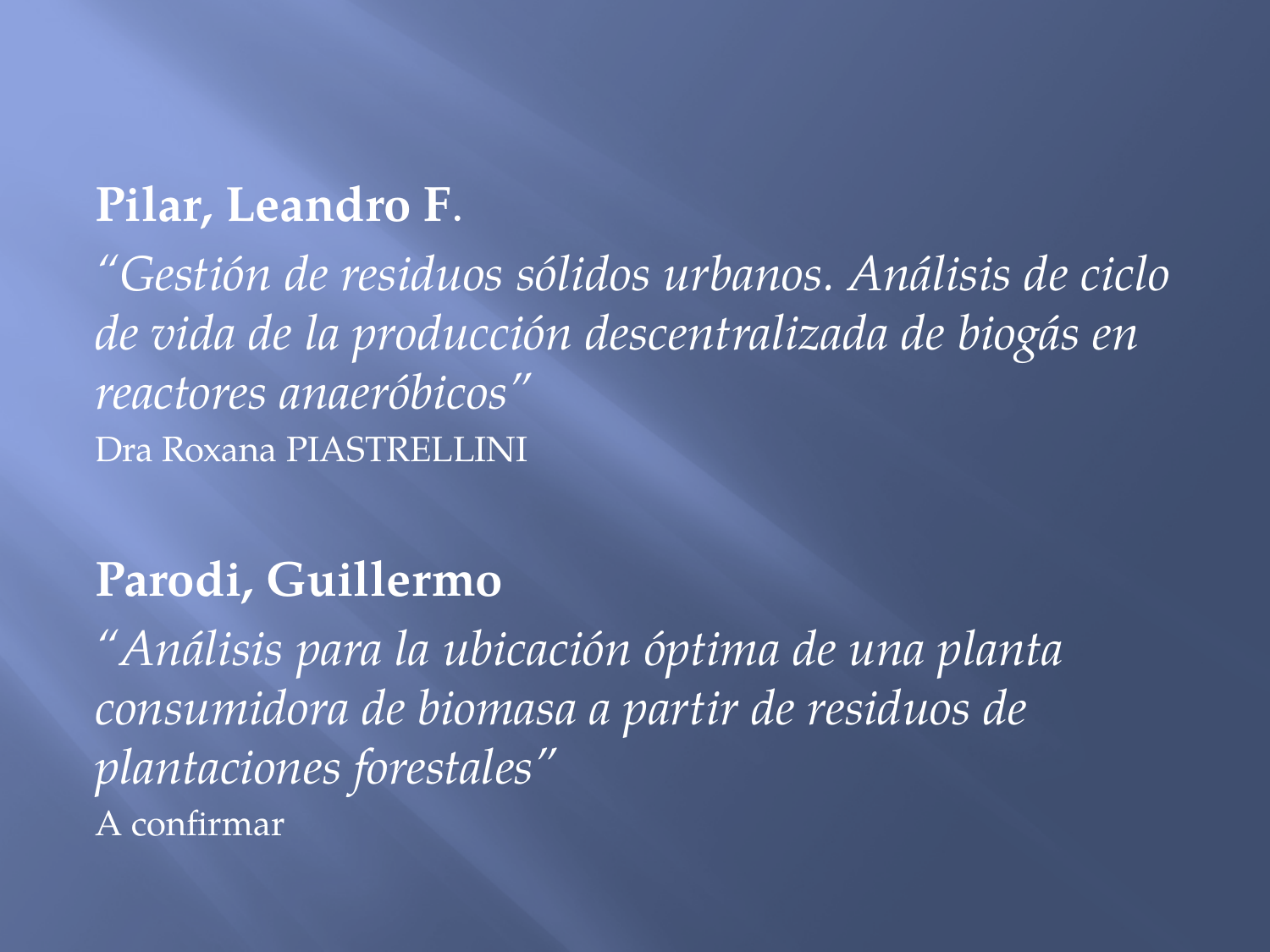

Pilar, Leandro F.
“Gestión de residuos sólidos urbanos. Análisis de ciclo de vida de la producción descentralizada de biogás en reactores anaeróbicos”
Dra Roxana PIASTRELLINI

Parodi, Guillermo
“Análisis para la ubicación óptima de una planta consumidora de biomasa a partir de residuos de plantaciones forestales”
A confirmar